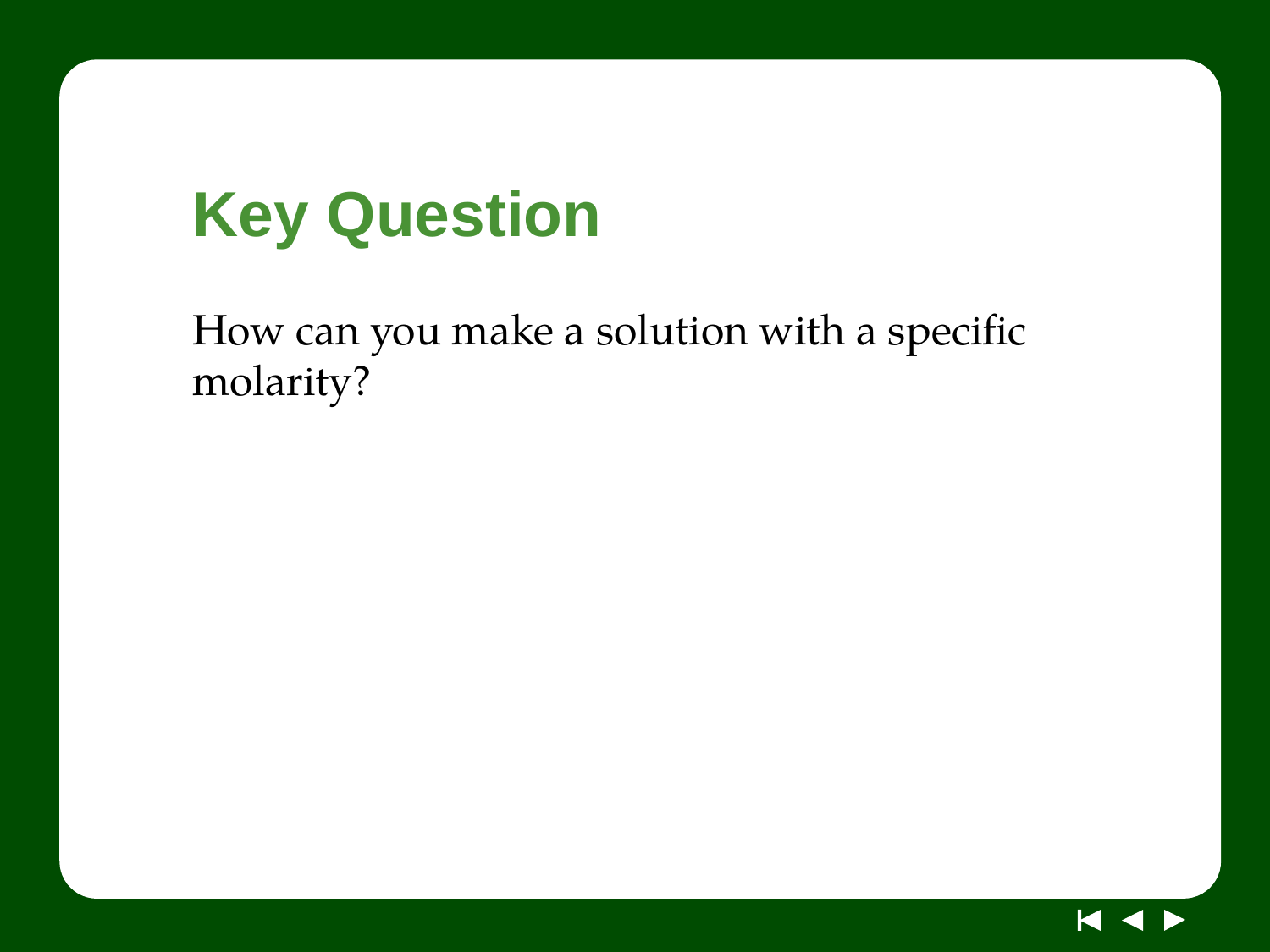

# Key Question
How can you make a solution with a specific molarity?